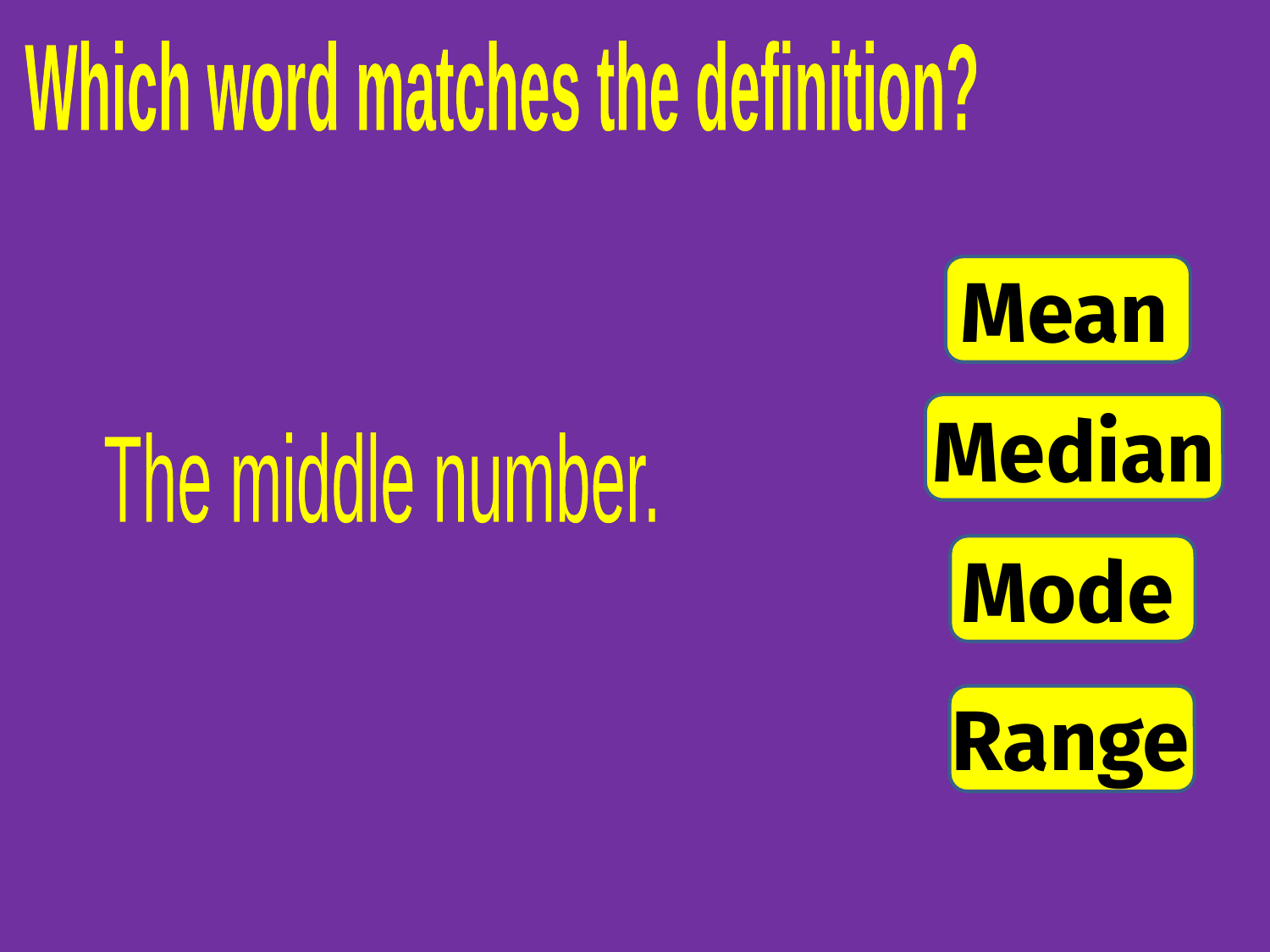

Which word matches the definition?

Mean

Median
The middle number.

Mode

Range